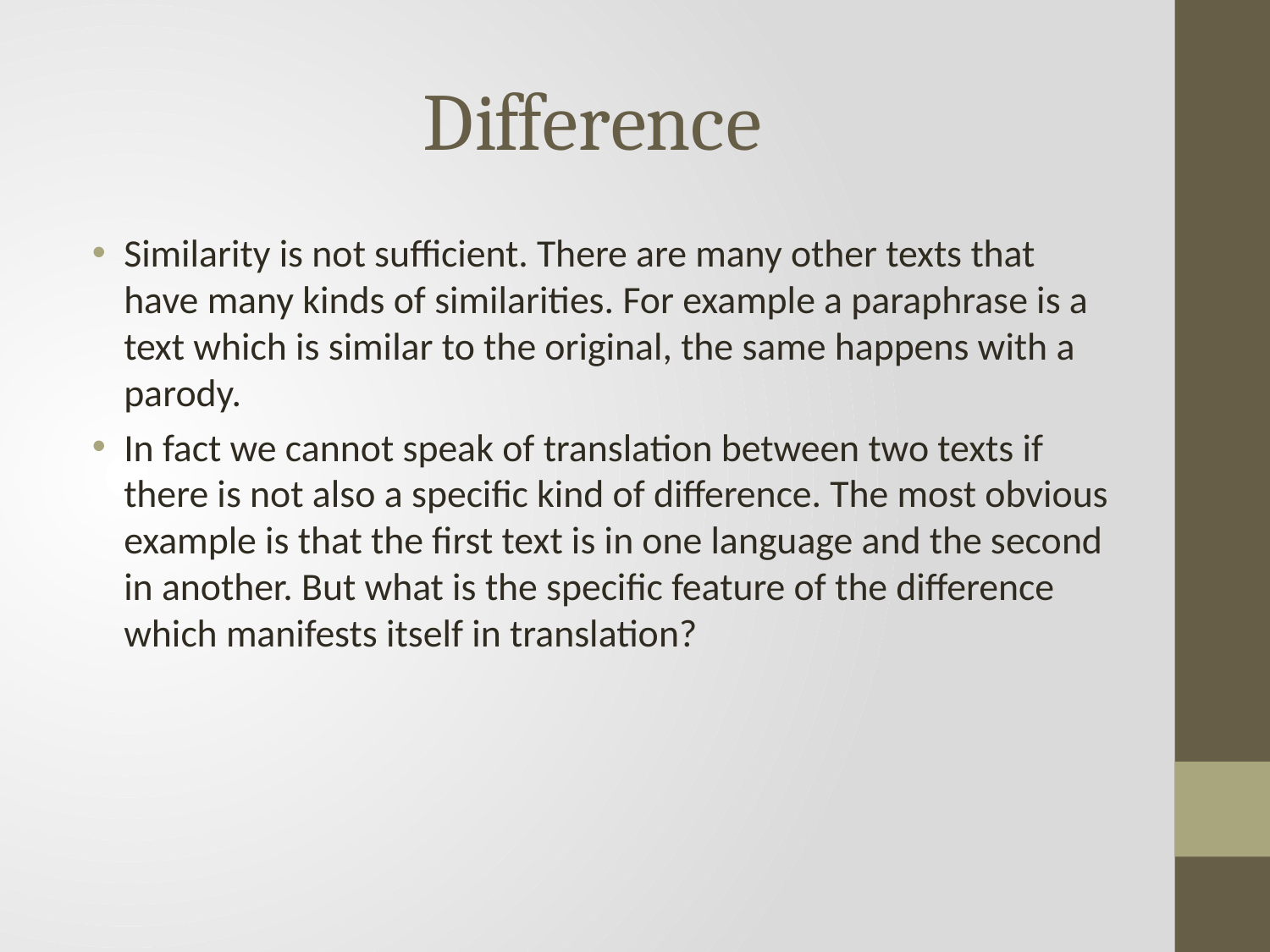

# Difference
Similarity is not sufficient. There are many other texts that have many kinds of similarities. For example a paraphrase is a text which is similar to the original, the same happens with a parody.
In fact we cannot speak of translation between two texts if there is not also a specific kind of difference. The most obvious example is that the first text is in one language and the second in another. But what is the specific feature of the difference which manifests itself in translation?